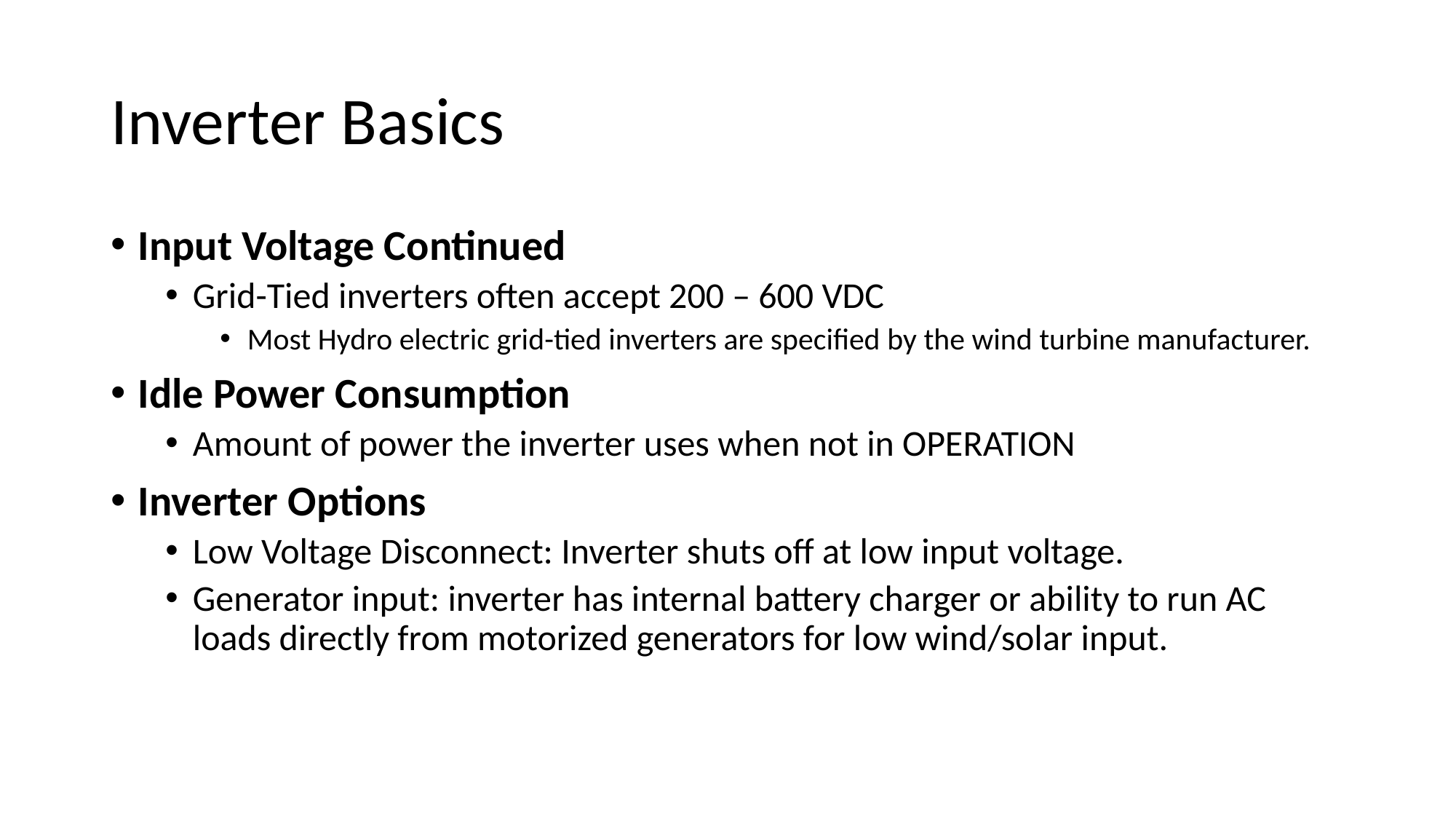

# Inverter Basics
Input Voltage Continued
Grid-Tied inverters often accept 200 – 600 VDC
Most Hydro electric grid-tied inverters are specified by the wind turbine manufacturer.
Idle Power Consumption
Amount of power the inverter uses when not in OPERATION
Inverter Options
Low Voltage Disconnect: Inverter shuts off at low input voltage.
Generator input: inverter has internal battery charger or ability to run AC loads directly from motorized generators for low wind/solar input.